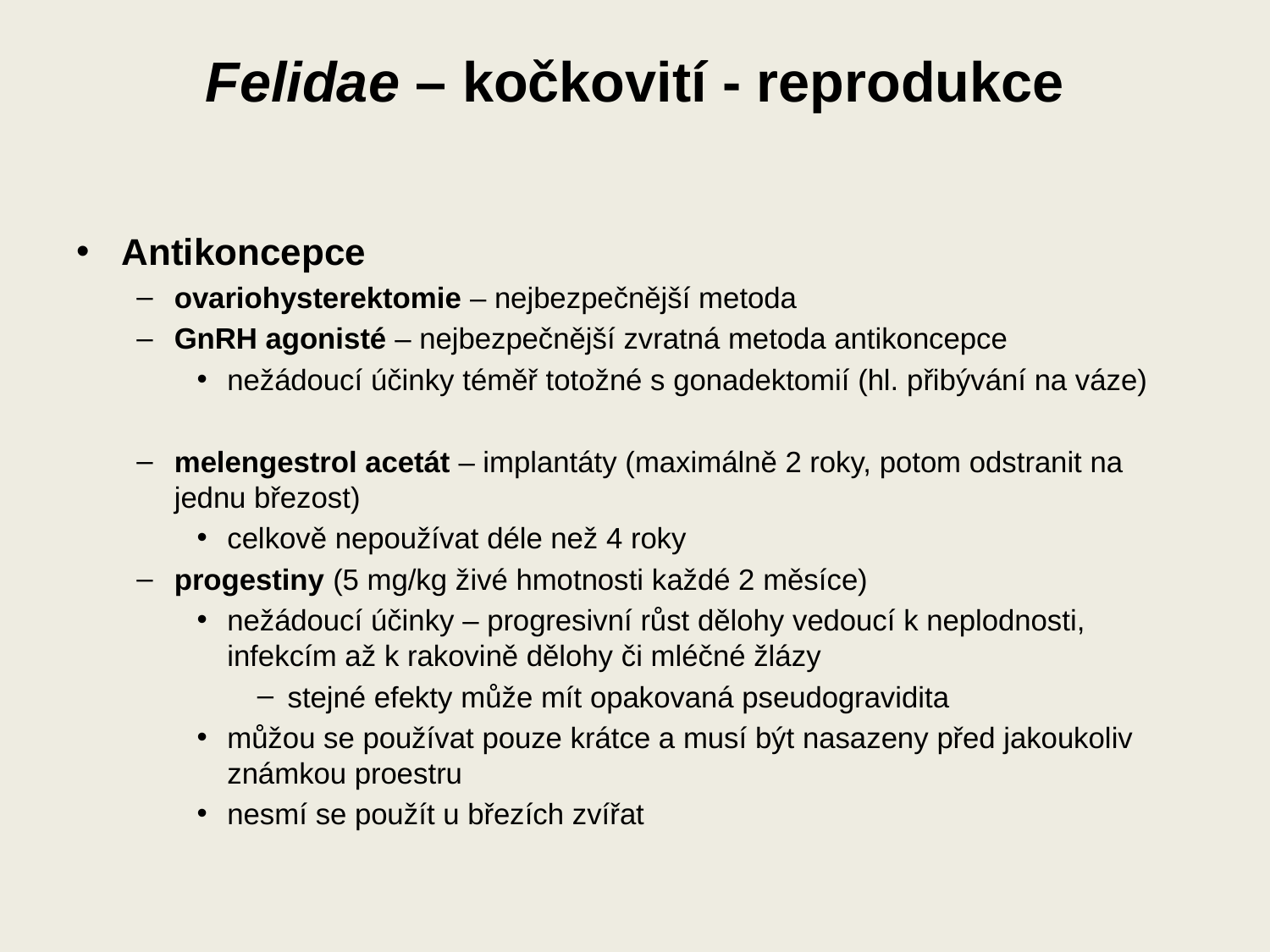

# Felidae – kočkovití - reprodukce
Antikoncepce
ovariohysterektomie – nejbezpečnější metoda
GnRH agonisté – nejbezpečnější zvratná metoda antikoncepce
nežádoucí účinky téměř totožné s gonadektomií (hl. přibývání na váze)

melengestrol acetát – implantáty (maximálně 2 roky, potom odstranit na jednu březost)
celkově nepoužívat déle než 4 roky
progestiny (5 mg/kg živé hmotnosti každé 2 měsíce)
nežádoucí účinky – progresivní růst dělohy vedoucí k neplodnosti, infekcím až k rakovině dělohy či mléčné žlázy
stejné efekty může mít opakovaná pseudogravidita
můžou se používat pouze krátce a musí být nasazeny před jakoukoliv známkou proestru
nesmí se použít u březích zvířat